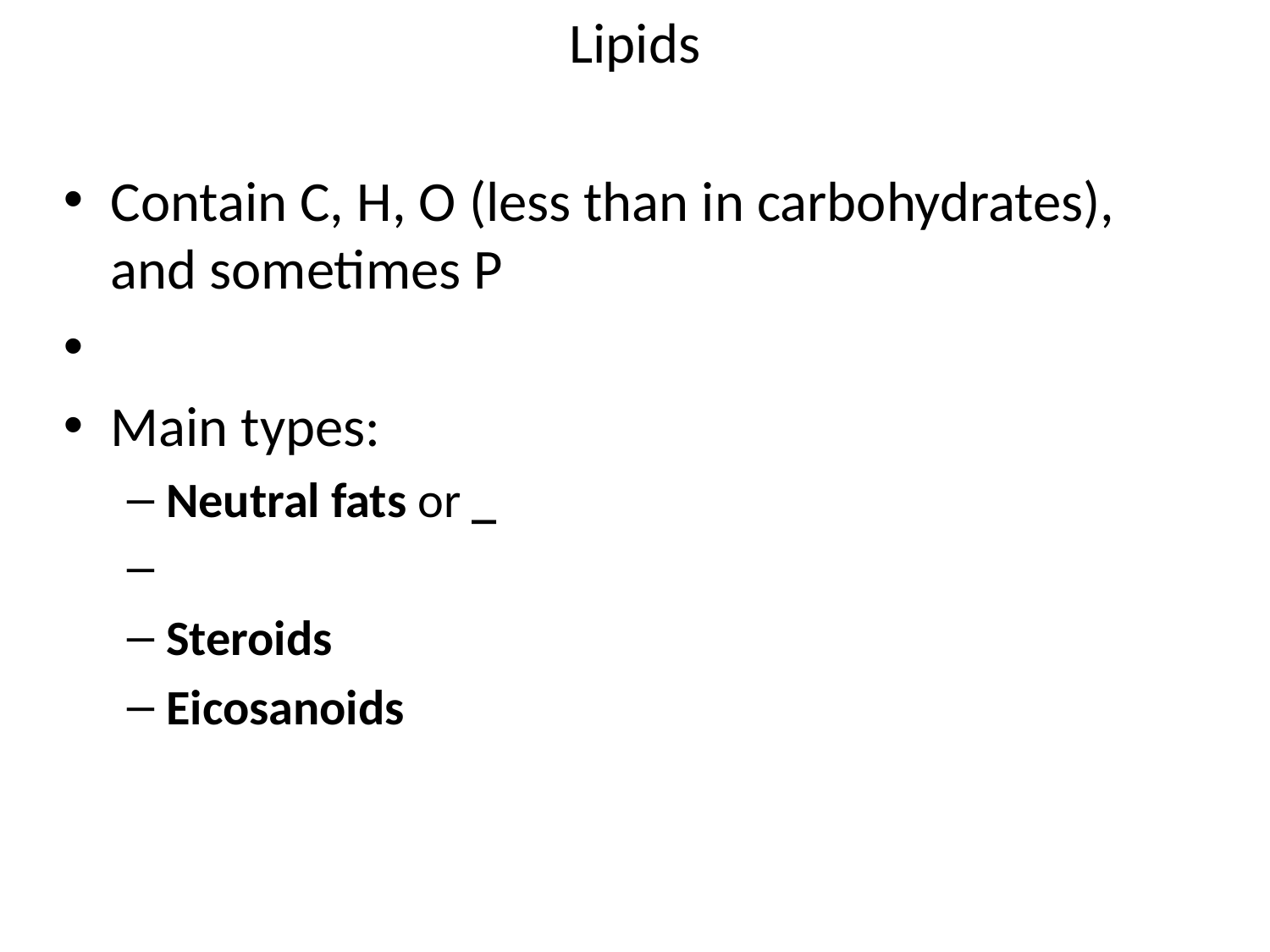

# Lipids
Contain C, H, O (less than in carbohydrates), and sometimes P

Main types:
Neutral fats or _

Steroids
Eicosanoids